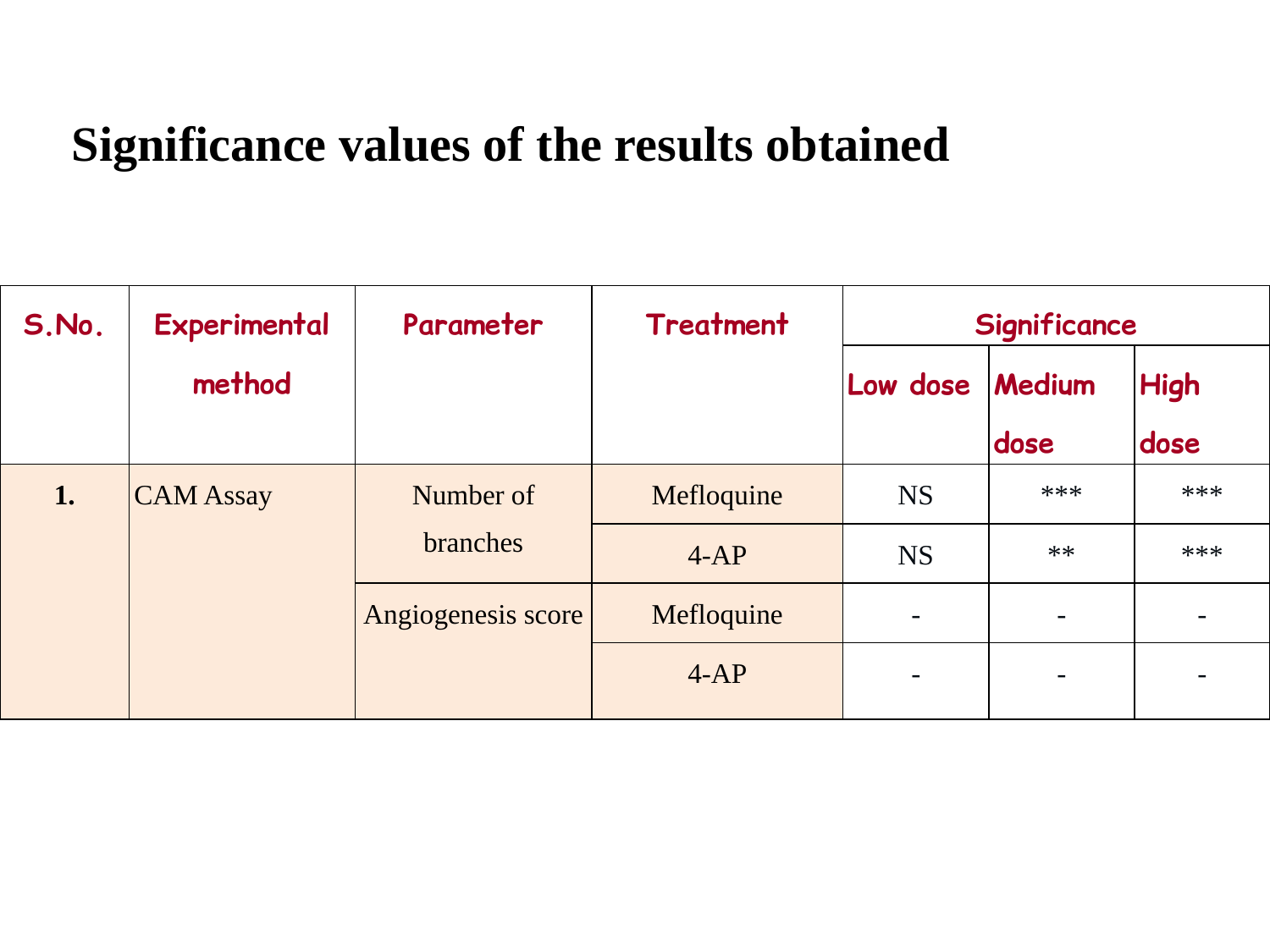

Significance values of the results obtained
| S.No. | Experimental method | Parameter | Treatment | Significance |  |  |
| --- | --- | --- | --- | --- | --- | --- |
|  |  |  |  | Low dose | Medium dose | High dose |
| 1. | CAM Assay | Number of branches | Mefloquine | NS | \*\*\* | \*\*\* |
|  |  |  | 4-AP | NS | \*\* | \*\*\* |
|  |  | Angiogenesis score | Mefloquine | - | - | - |
|  |  |  | 4-AP | - | - | - |